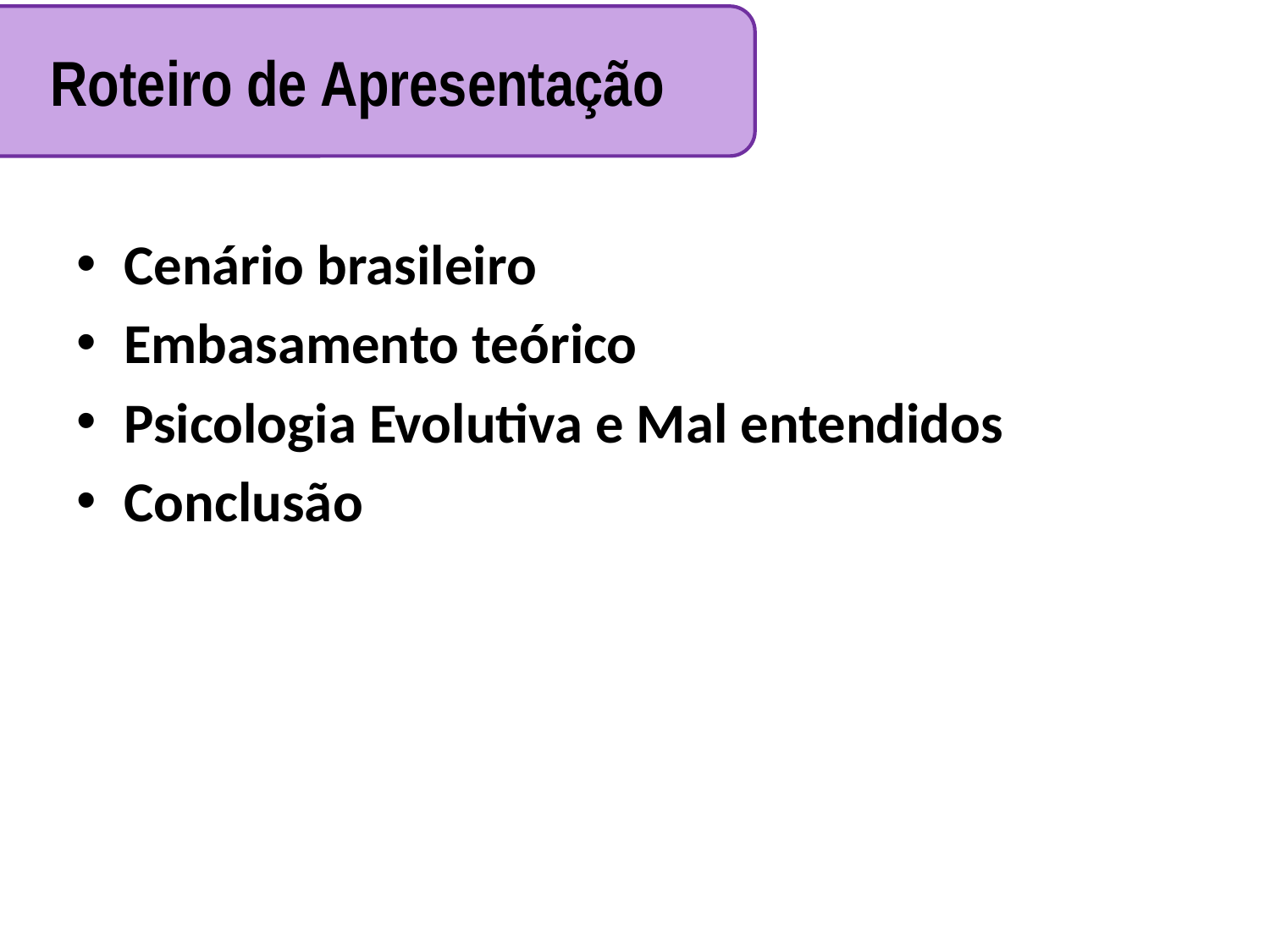

Roteiro de Apresentação
Cenário brasileiro
Embasamento teórico
Psicologia Evolutiva e Mal entendidos
Conclusão